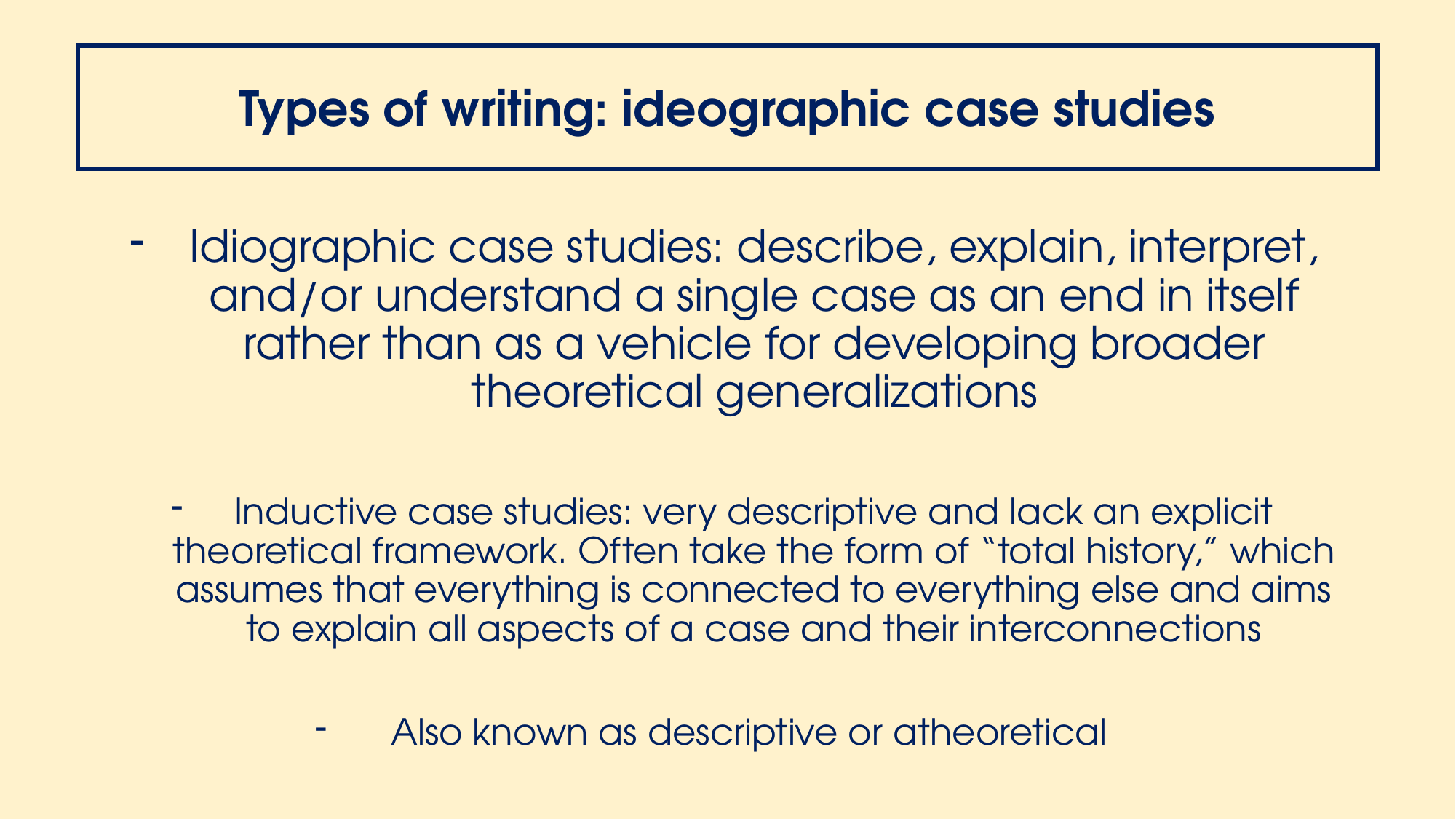

Types of writing: ideographic case studies
Idiographic case studies: describe, explain, interpret, and/or understand a single case as an end in itself rather than as a vehicle for developing broader theoretical generalizations

Inductive case studies: very descriptive and lack an explicit theoretical framework. Often take the form of “total history,” which assumes that everything is connected to everything else and aims to explain all aspects of a case and their interconnections

Also known as descriptive or atheoretical